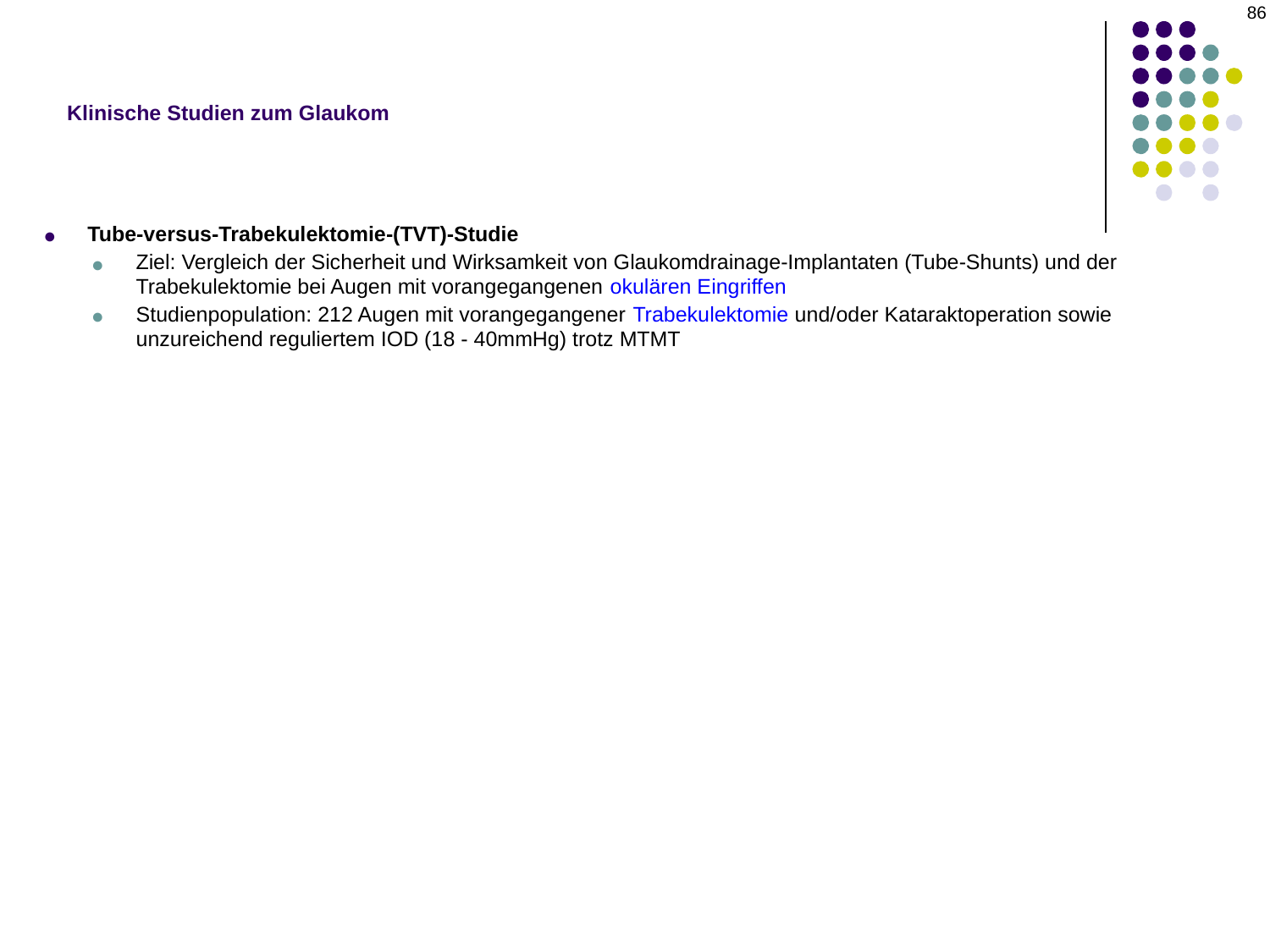

86
Klinische Studien zum Glaukom
Tube-versus-Trabekulektomie-(TVT)-Studie
Ziel: Vergleich der Sicherheit und Wirksamkeit von Glaukomdrainage-Implantaten (Tube-Shunts) und der Trabekulektomie bei Augen mit vorangegangenen okulären Eingriffen
Studienpopulation: 212 Augen mit vorangegangener Trabekulektomie und/oder Kataraktoperation sowie unzureichend reguliertem IOD (18 - 40mmHg) trotz MTMT